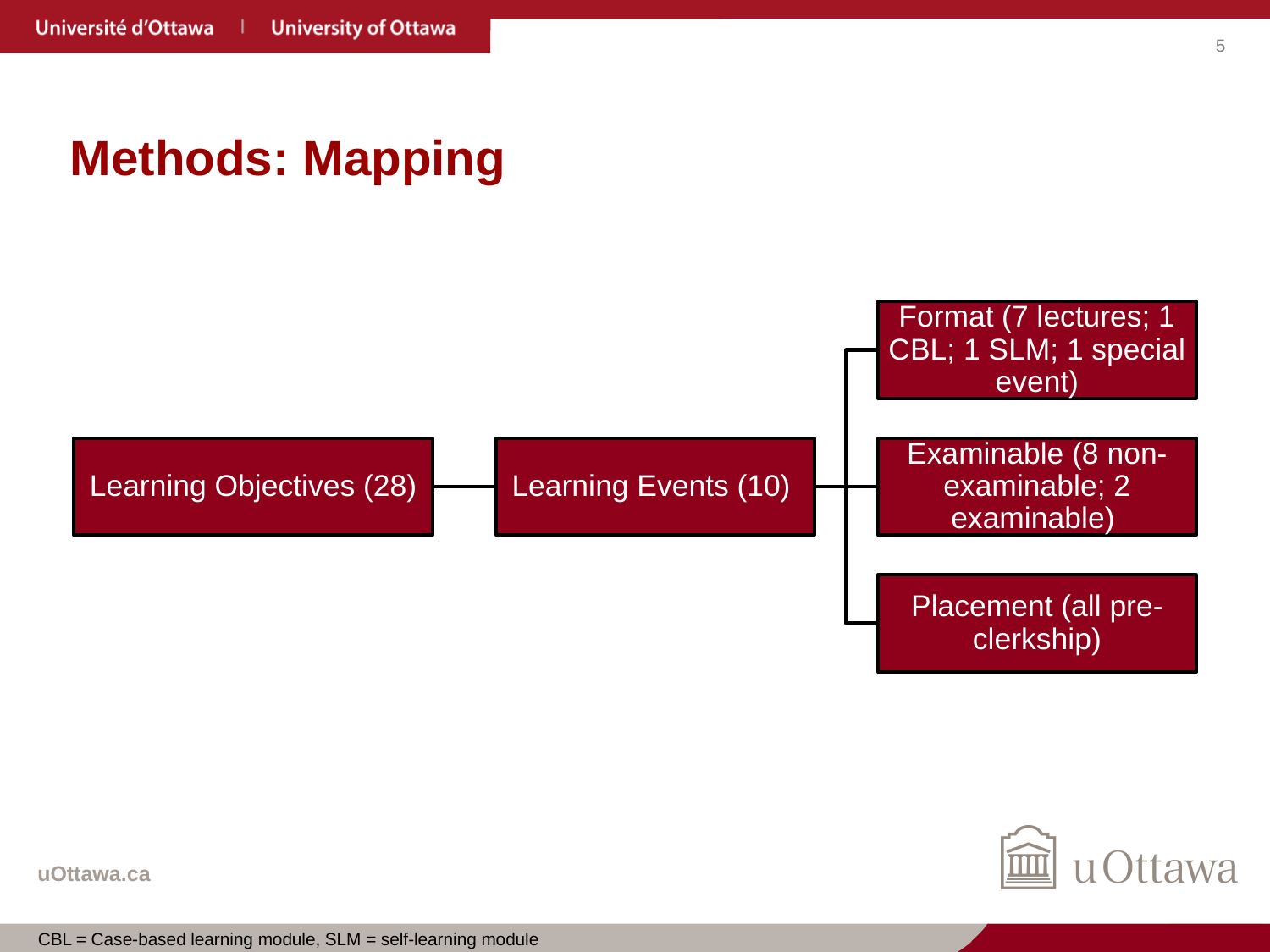

# Methods: Mapping
Learning Objectives (28)
Learning Events (10)
Format (7 lectures; 1 CBL; 1 SLM; 1 special event)
Examinable (8 non-examinable; 2 examinable)
Placement (all pre-clerkship)
CBL = Case-based learning module, SLM = self-learning module